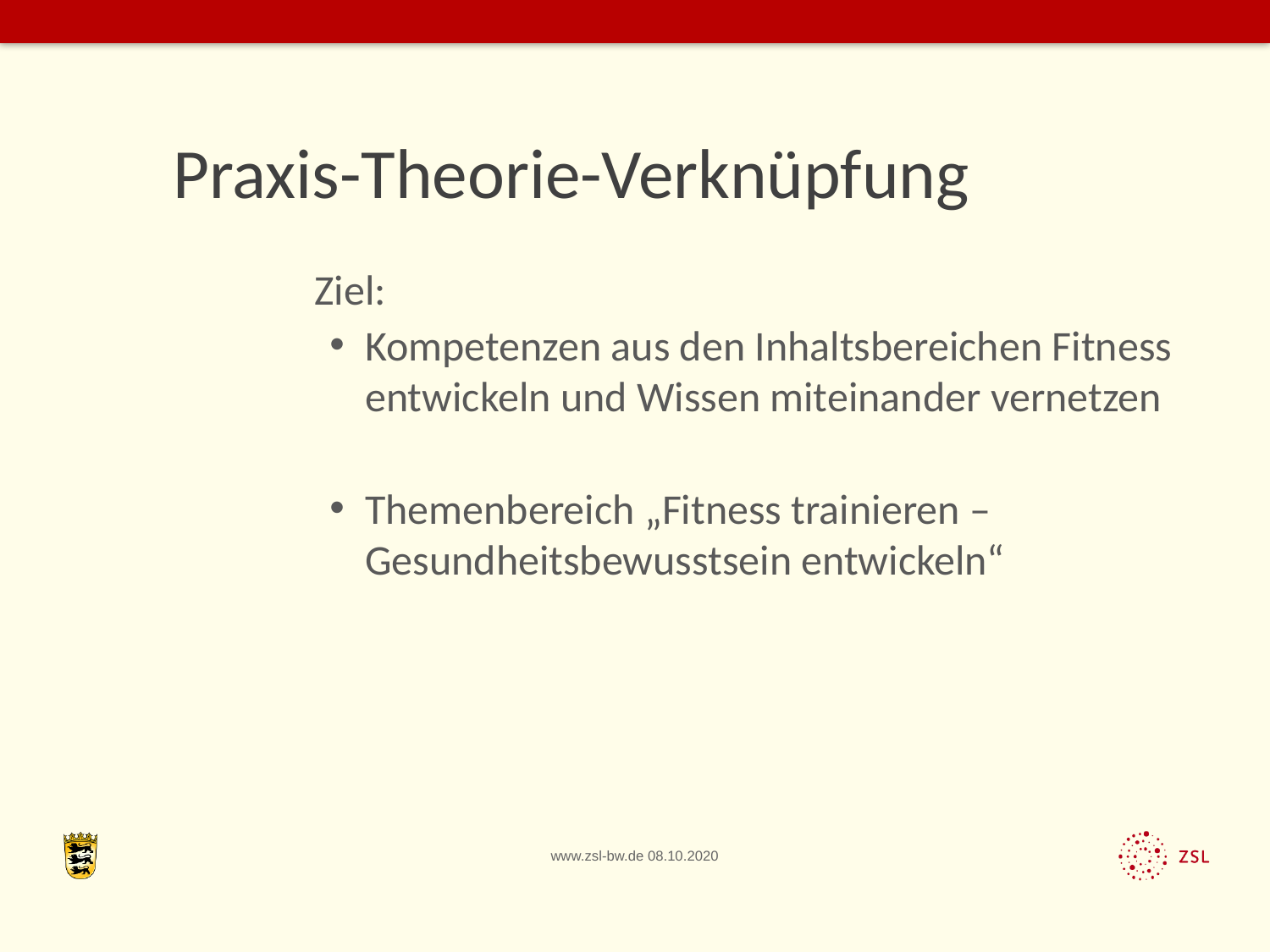

Praxis-Theorie-Verknüpfung
Ziel:
Kompetenzen aus den Inhaltsbereichen Fitness entwickeln und Wissen miteinander vernetzen

Themenbereich „Fitness trainieren – Gesundheitsbewusstsein entwickeln“